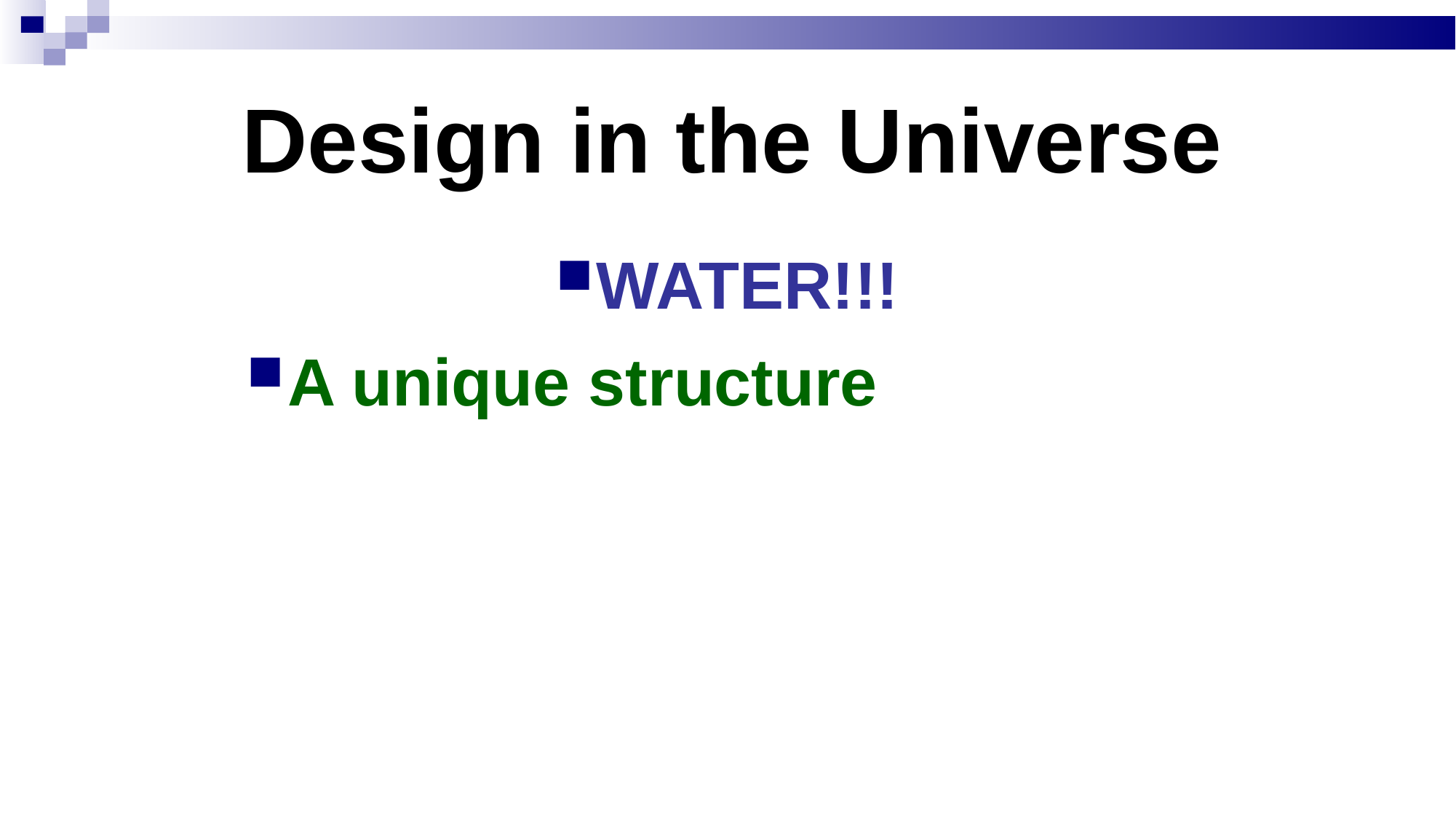

# Design in the Universe
WATER!!!
A unique structure